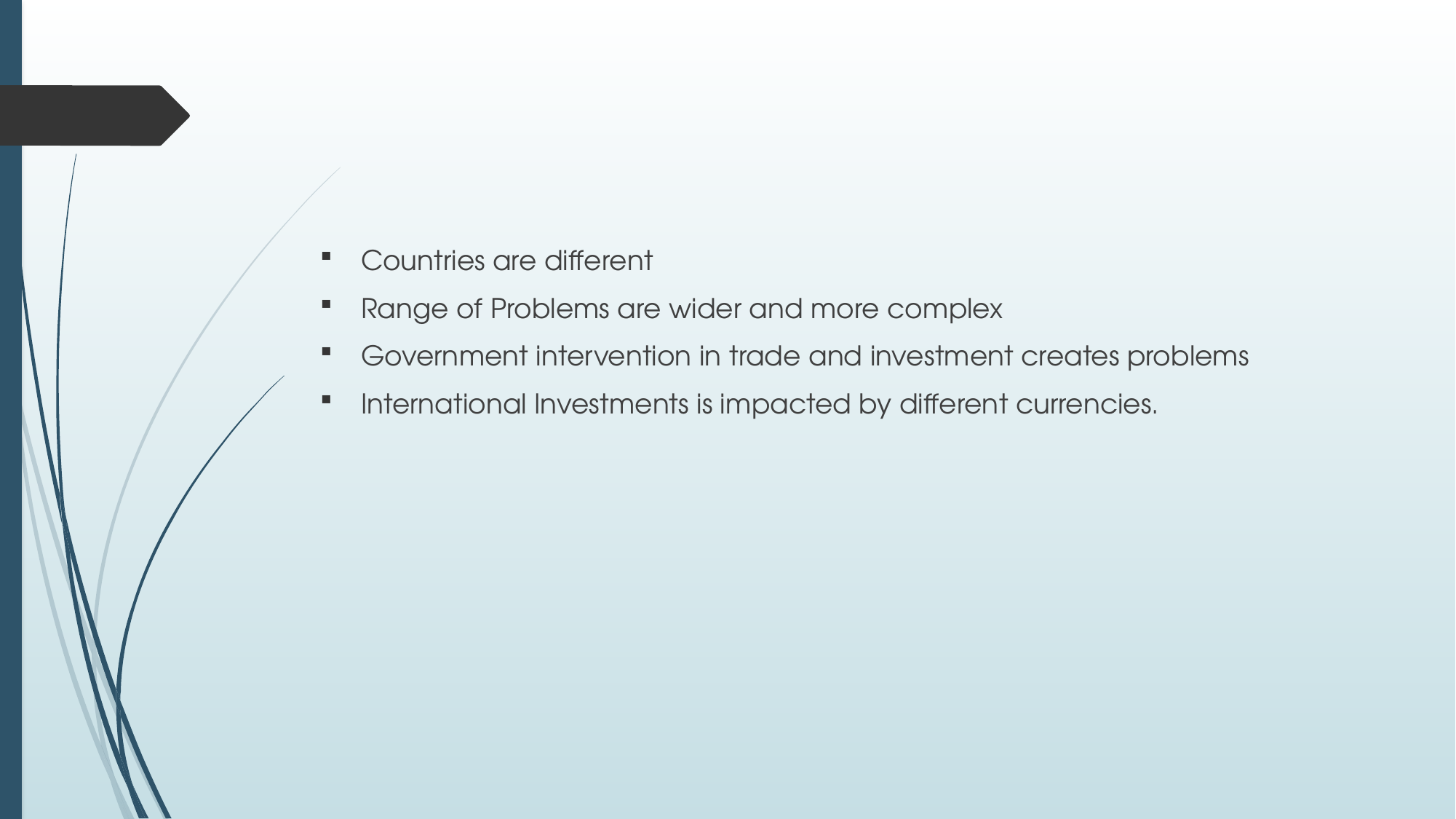

Countries are different
Range of Problems are wider and more complex
Government intervention in trade and investment creates problems
International Investments is impacted by different currencies.